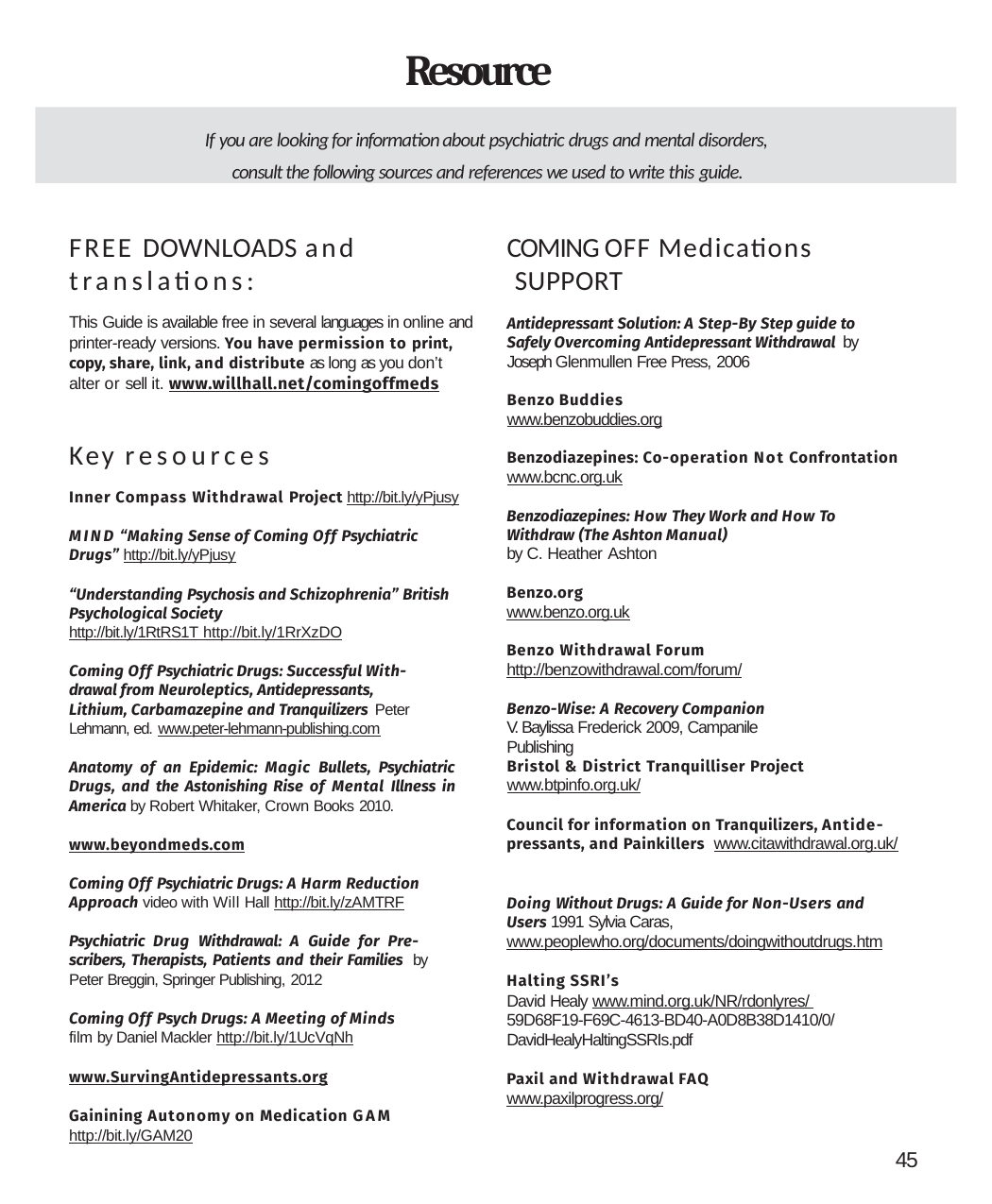

# Resources
If you are looking for information about psychiatric drugs and mental disorders,  consult the following sources and references we used to write this guide.
FREE DOWNLOADS and
translations:
This Guide is available free in several languages in online and  printer-ready versions. You have permission to print,  copy, share, link, and distribute as long as you don’t  alter or sell it. www.willhall.net/comingoffmeds
COMING OFF Medications  SUPPORT
Antidepressant Solution: A Step-By Step guide to  Safely Overcoming Antidepressant Withdrawal  by Joseph Glenmullen Free Press, 2006
Benzo Buddies
www.benzobuddies.org
Key resources
Inner Compass Withdrawal Project http://bit.ly/yPjusy
Benzodiazepines: Co-operation Not Confrontation
www.bcnc.org.uk
Benzodiazepines: How They Work and How To  Withdraw (The Ashton Manual)
by C. Heather Ashton
MIND “Making Sense of Coming Off Psychiatric  Drugs” http://bit.ly/yPjusy
Benzo.org
www.benzo.org.uk
“Understanding Psychosis and Schizophrenia” British  Psychological Society
http://bit.ly/1RtRS1T http://bit.ly/1RrXzDO
Benzo Withdrawal Forum
http://benzowithdrawal.com/forum/
Coming Off Psychiatric Drugs: Successful With-  drawal from Neuroleptics, Antidepressants,  Lithium, Carbamazepine and Tranquilizers  Peter Lehmann, ed. www.peter-lehmann-publishing.com
Benzo-Wise: A Recovery Companion
V. Baylissa Frederick 2009, Campanile Publishing
Bristol & District Tranquilliser Project
www.btpinfo.org.uk/
Anatomy of an Epidemic: Magic Bullets, Psychiatric  Drugs, and the Astonishing Rise of Mental Illness in  America by Robert Whitaker, Crown Books 2010.
Council for information on Tranquilizers, Antide-  pressants, and Painkillers  www.citawithdrawal.org.uk/
www.beyondmeds.com
Coming Off Psychiatric Drugs: A Harm Reduction  Approach video with Will Hall http://bit.ly/zAMTRF
Doing Without Drugs: A Guide for Non-Users and  Users 1991 Sylvia Caras,  www.peoplewho.org/documents/doingwithoutdrugs.htm
Psychiatric Drug Withdrawal: A Guide for Pre-  scribers, Therapists, Patients and their Families  by Peter Breggin, Springer Publishing, 2012
Halting SSRI’s
David Healy www.mind.org.uk/NR/rdonlyres/  59D68F19-F69C-4613-BD40-A0D8B38D1410/0/
DavidHealyHaltingSSRIs.pdf
Coming Off Psych Drugs: A Meeting of Minds
film by Daniel Mackler http://bit.ly/1UcVqNh
www.SurvingAntidepressants.org
Paxil and Withdrawal FAQ
www.paxilprogress.org/
Gainining Autonomy on Medication GAM
http://bit.ly/GAM20
45